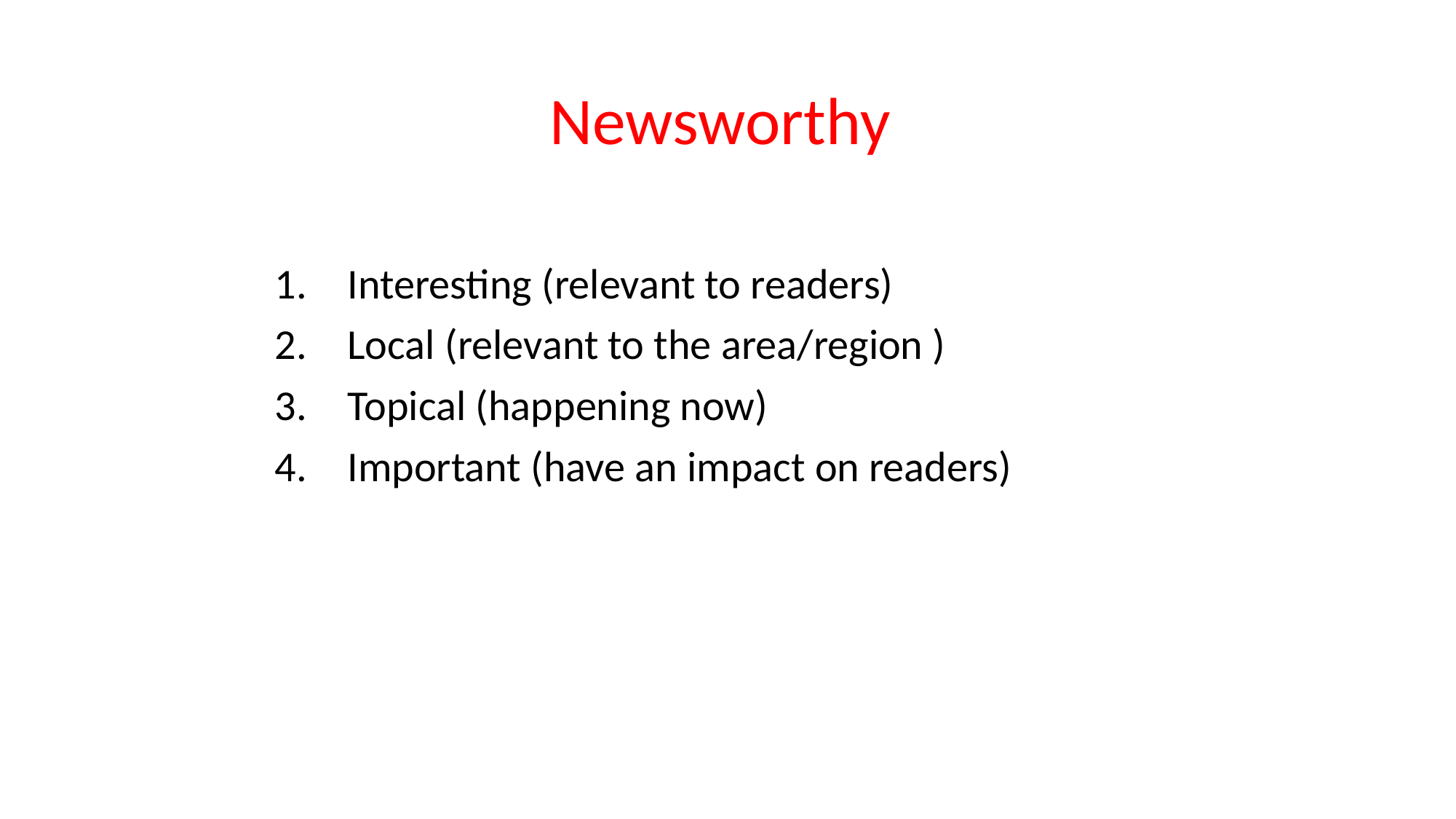

# Newsworthy
Interesting (relevant to readers)
Local (relevant to the area/region )
Topical (happening now)
Important (have an impact on readers)